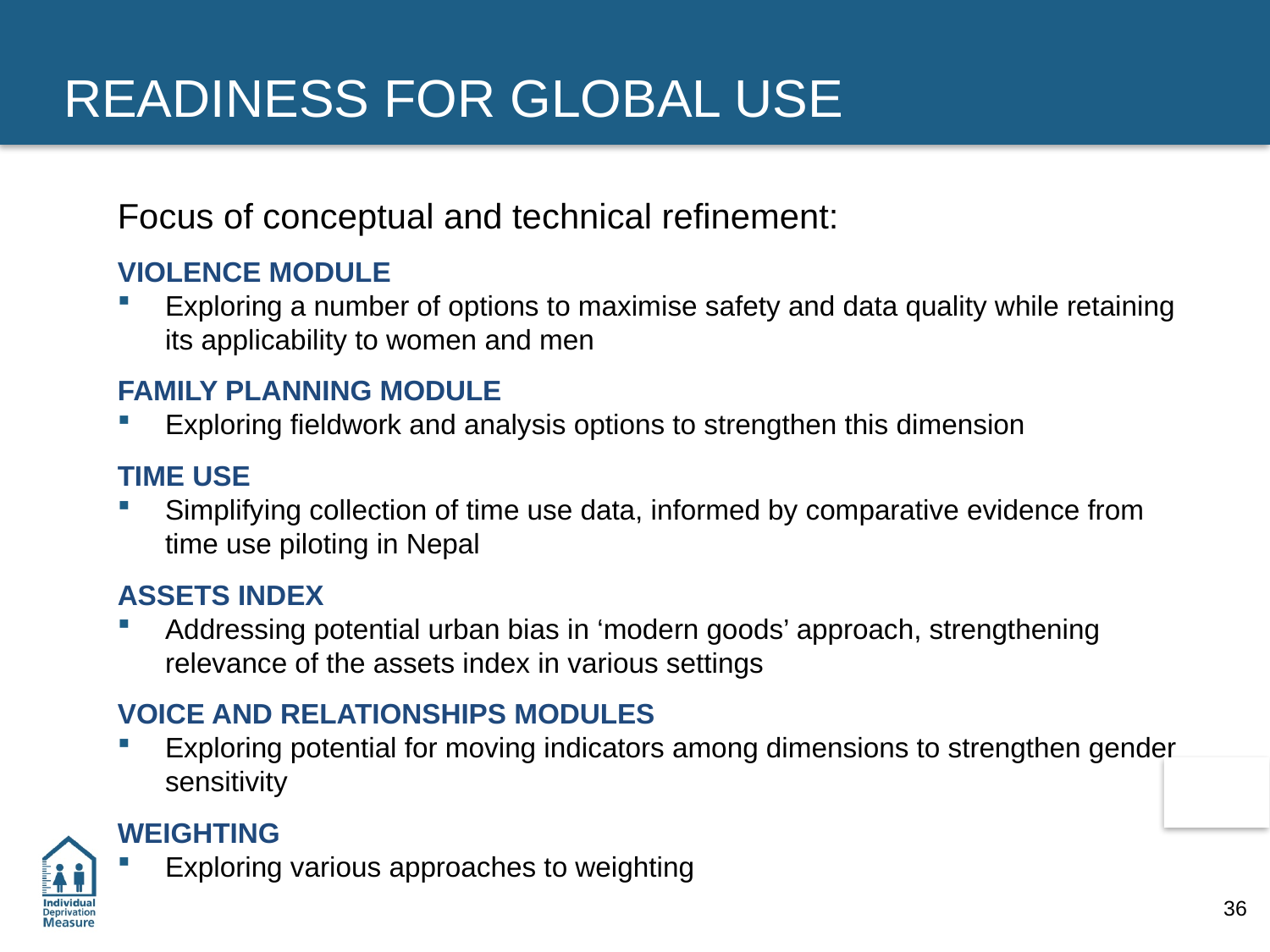

# READINESS FOR GLOBAL USE
Focus of conceptual and technical refinement:
VIOLENCE MODULE
Exploring a number of options to maximise safety and data quality while retaining its applicability to women and men
FAMILY PLANNING MODULE
Exploring fieldwork and analysis options to strengthen this dimension
TIME USE
Simplifying collection of time use data, informed by comparative evidence from time use piloting in Nepal
ASSETS INDEX
Addressing potential urban bias in ‘modern goods’ approach, strengthening relevance of the assets index in various settings
VOICE AND RELATIONSHIPS MODULES
Exploring potential for moving indicators among dimensions to strengthen gender sensitivity
WEIGHTING
Exploring various approaches to weighting